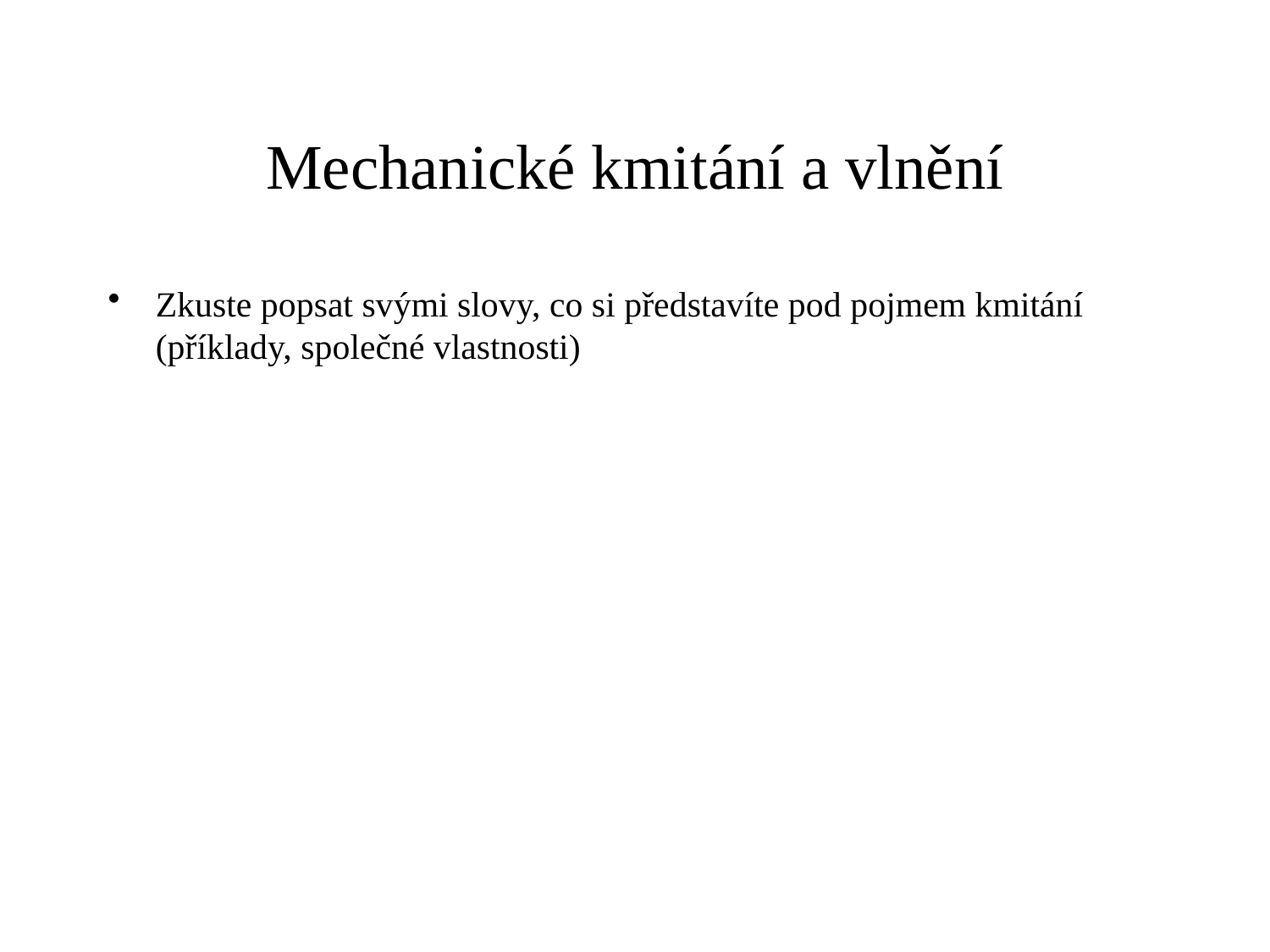

Mechanické kmitání a vlnění
Zkuste popsat svými slovy, co si představíte pod pojmem kmitání (příklady, společné vlastnosti)